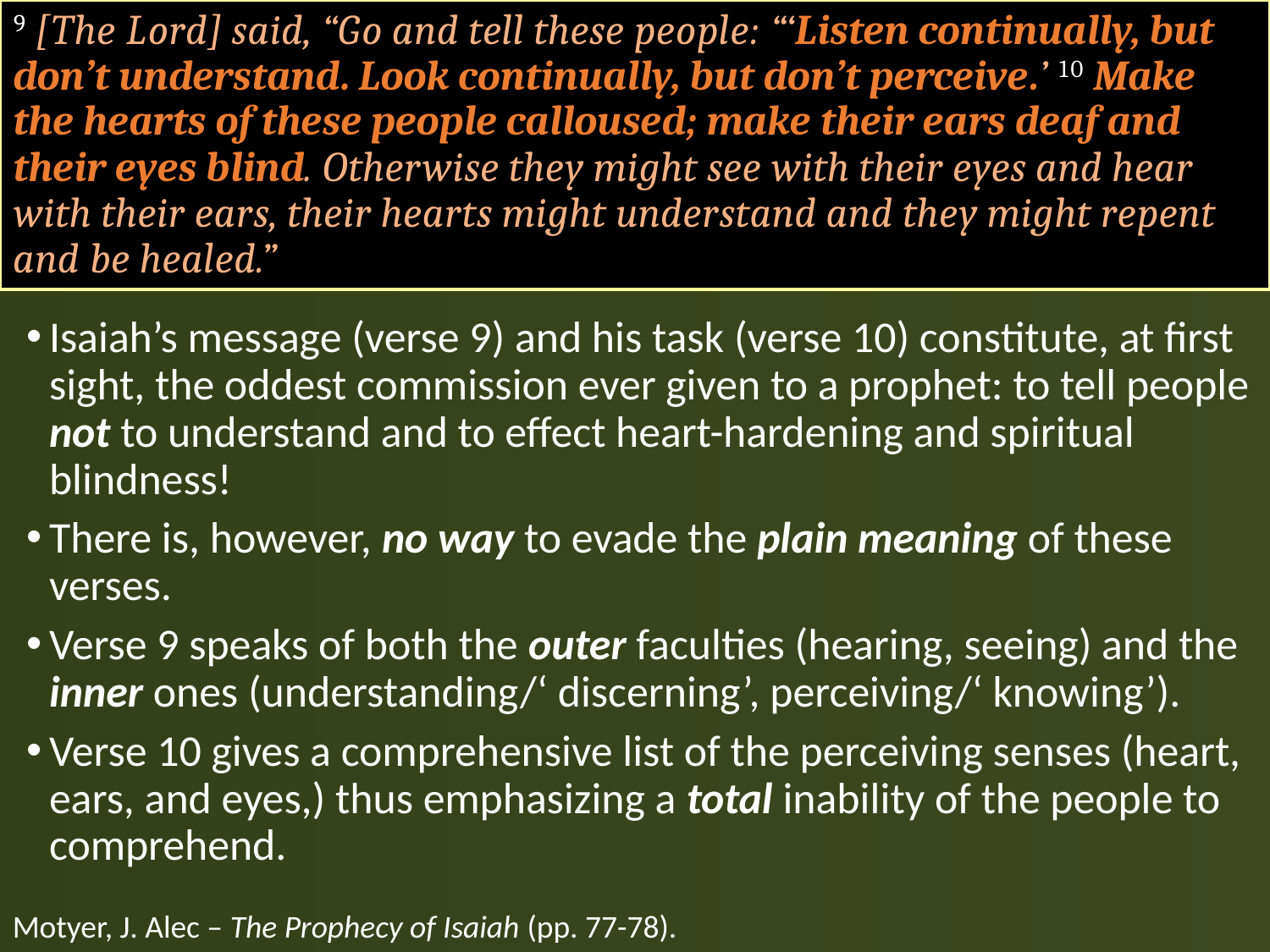

# 9 [The Lord] said, “Go and tell these people: “‘Listen continually, but don’t understand. Look continually, but don’t perceive.’ 10 Make the hearts of these people calloused; make their ears deaf and their eyes blind. Otherwise they might see with their eyes and hear with their ears, their hearts might understand and they might repent and be healed.”
Isaiah’s message (verse 9) and his task (verse 10) constitute, at first sight, the oddest commission ever given to a prophet: to tell people not to understand and to effect heart-hardening and spiritual blindness!
There is, however, no way to evade the plain meaning of these verses.
Verse 9 speaks of both the outer faculties (hearing, seeing) and the inner ones (understanding/‘ discerning’, perceiving/‘ knowing’).
Verse 10 gives a comprehensive list of the perceiving senses (heart, ears, and eyes,) thus emphasizing a total inability of the people to comprehend.
Motyer, J. Alec – The Prophecy of Isaiah (pp. 77-78).